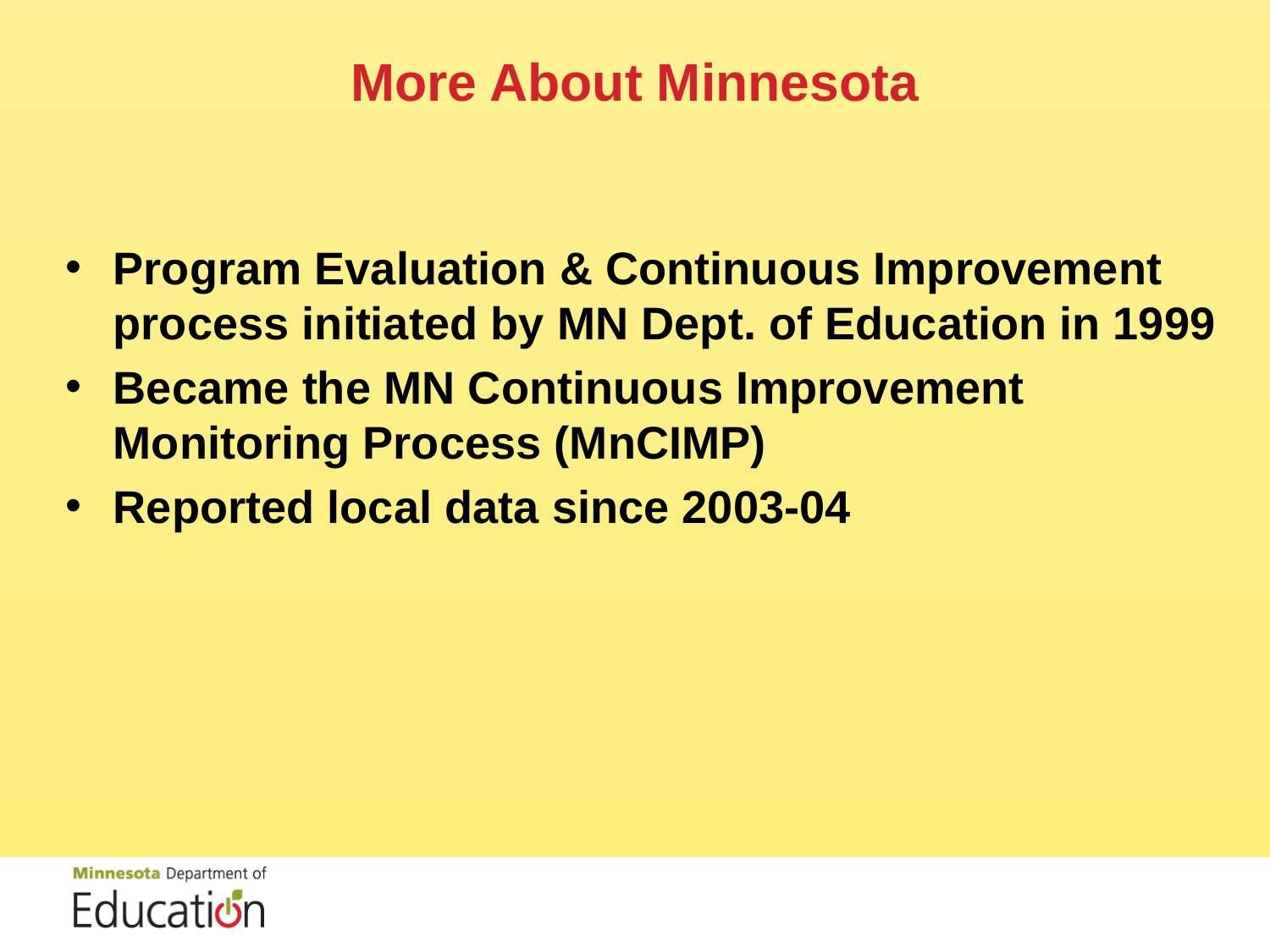

# More About Minnesota
Program Evaluation & Continuous Improvement process initiated by MN Dept. of Education in 1999
Became the MN Continuous Improvement Monitoring Process (MnCIMP)
Reported local data since 2003-04